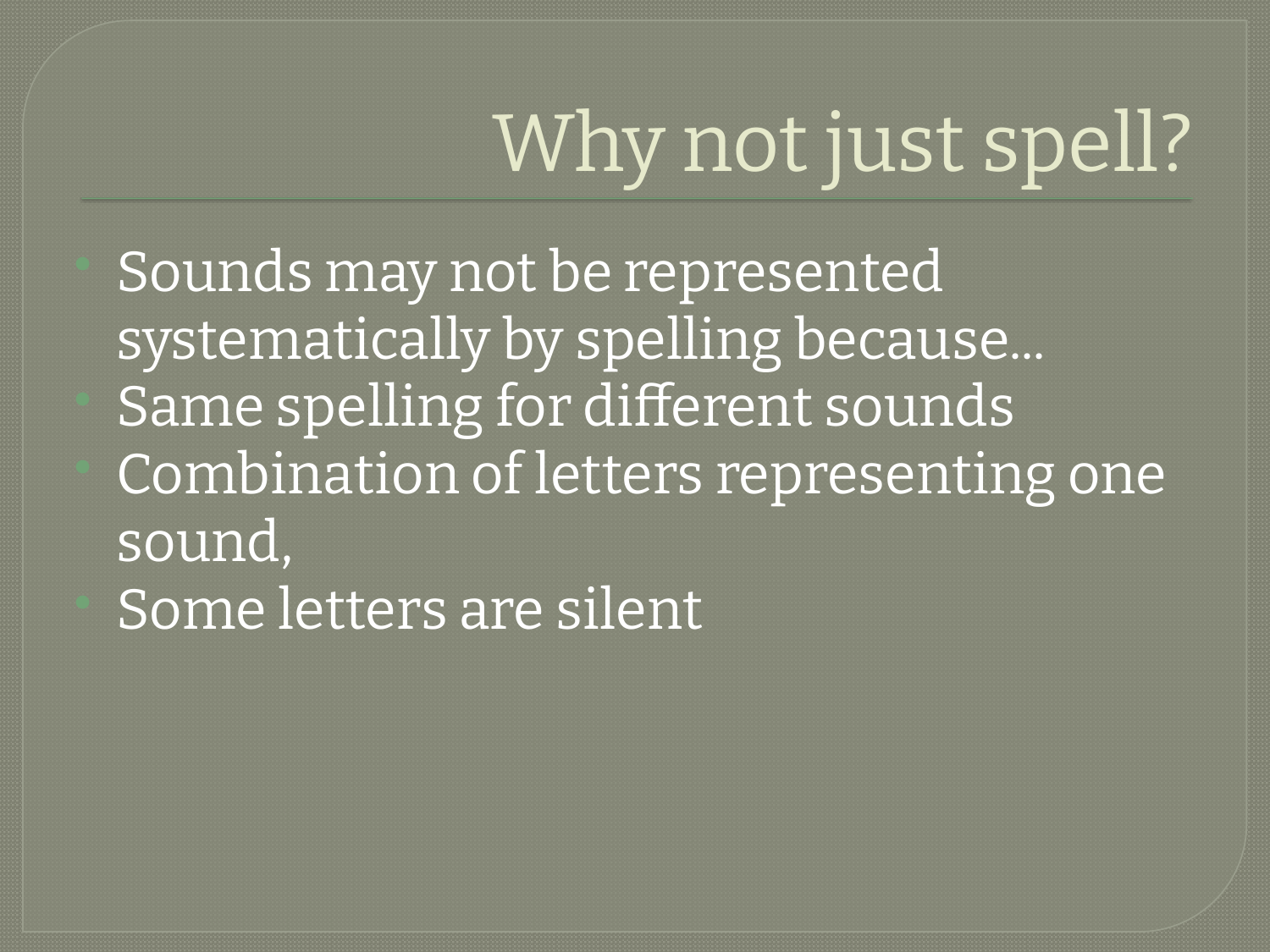

# Why not just spell?
Sounds may not be represented systematically by spelling because...
Same spelling for different sounds
Combination of letters representing one sound,
Some letters are silent